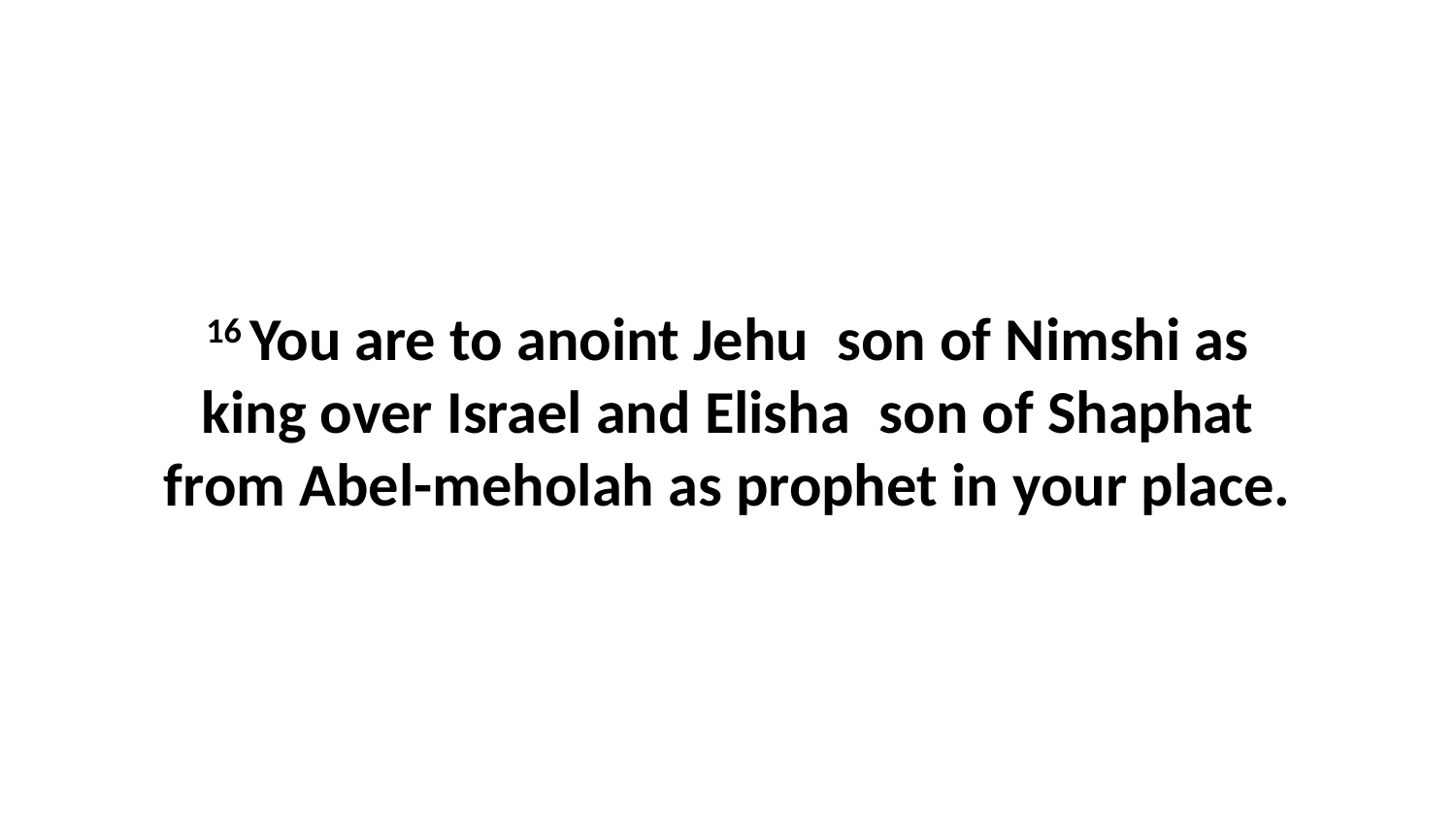

16 You are to anoint Jehu  son of Nimshi as king over Israel and Elisha  son of Shaphat from Abel-meholah as prophet in your place.